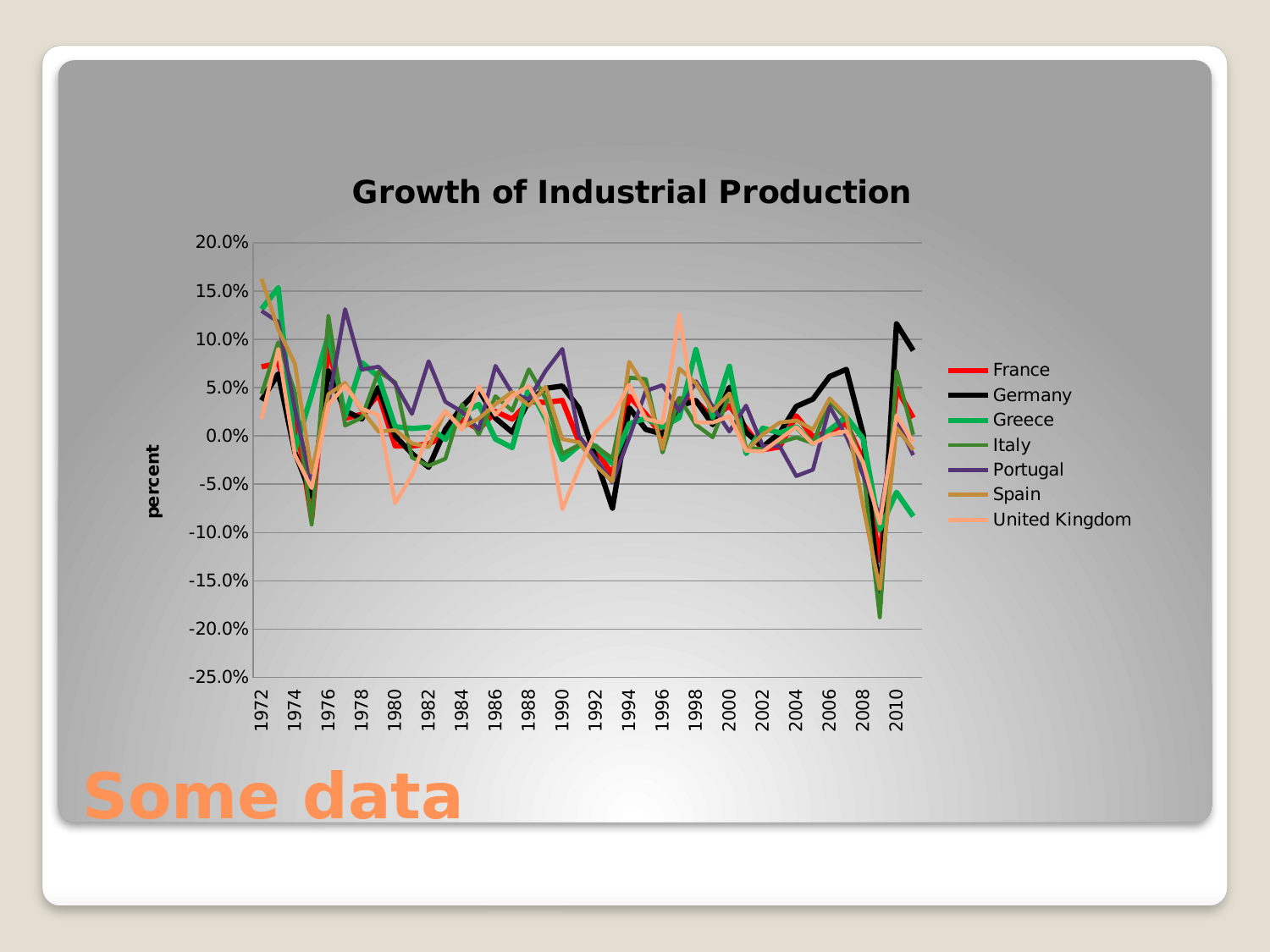

### Chart: Growth of Industrial Production

| Category | France | Germany | Greece | Italy | Portugal | Spain | United Kingdom |
|---|---|---|---|---|---|---|---|
| 1972 | 0.07149123615077335 | 0.036866328536390824 | 0.131338452889336 | 0.04379133468933949 | 0.12947699930364887 | 0.1626622553043453 | 0.01750815260600591 |
| 1973 | 0.07556282310041329 | 0.06431379715779628 | 0.1535838134129497 | 0.09691279602650882 | 0.11810328193078212 | 0.11015748446433804 | 0.0900153756902291 |
| 1974 | 0.023763380899044062 | -0.017358575890186523 | -0.014495980753273963 | 0.04484539763031381 | 0.02776037476553017 | 0.074607664268028 | -0.01986685392710963 |
| 1975 | -0.08623473022474304 | -0.06207824067501888 | 0.042801154968488575 | -0.0917611694107291 | -0.049135709535543914 | -0.03824319212015859 | -0.0540155767673679 |
| 1976 | 0.09311752778224847 | 0.06734179435776722 | 0.10498938419804782 | 0.12417170820927859 | 0.03388939923633405 | 0.043154110539936896 | 0.03231403288114265 |
| 1977 | 0.018239604833670153 | 0.026053089547715347 | 0.020374586950416607 | 0.010823267452388041 | 0.13128408825581372 | 0.054837731614825413 | 0.0519466083808946 |
| 1978 | 0.022490548972617264 | 0.01760362523664538 | 0.07599454949608919 | 0.019024784482758683 | 0.06865511899384336 | 0.02659013695788559 | 0.028157057673052988 |
| 1979 | 0.04308325484254061 | 0.05035585287962241 | 0.06109787663546862 | 0.06661047244057228 | 0.0717931667225633 | 0.0045787468217906024 | 0.021680366368430404 |
| 1980 | -0.010368895929561917 | -8.577921472441297e-05 | 0.00962540523987454 | 0.05558966127842635 | 0.05393757846482039 | 0.006122856030709833 | -0.06955009278486735 |
| 1981 | -0.010478594323812596 | -0.018269159388776823 | 0.00774676459969692 | -0.022331385692253014 | 0.022886461467110708 | -0.007514882188168759 | -0.04059366992624924 |
| 1982 | -0.008048144268161028 | -0.03250044480666703 | 0.009092443824710195 | -0.03085320974049488 | 0.07737011536589344 | -0.01153530886283094 | 0.0023885707159874148 |
| 1983 | 0.0006833166725495055 | 0.0066823732643375156 | -0.0036041806271508436 | -0.023568635358509393 | 0.03547633697991204 | 0.025589060645121675 | 0.02598429872563779 |
| 1984 | 0.017239810159064062 | 0.030229503443789163 | 0.023429714619076725 | 0.0326938941690158 | 0.024995226237466195 | 0.008666504720272972 | 0.006414520828736503 |
| 1985 | 0.006554218883011442 | 0.04797566618132865 | 0.032693491920385176 | 0.0015103911340028642 | 0.006655234213330585 | 0.018140506495793796 | 0.051428539425054653 |
| 1986 | 0.02538806663698545 | 0.018361580571798264 | -0.0032670843613948897 | 0.041086755970427546 | 0.07253388402804206 | 0.03293264335199875 | 0.021843774412562134 |
| 1987 | 0.017471646883205683 | 0.0038345856904218323 | -0.012096092761140875 | 0.02625682723532674 | 0.044272537098936526 | 0.045667483918256035 | 0.041321397789541914 |
| 1988 | 0.03562902170607485 | 0.03600442887471478 | 0.05055690081092279 | 0.06895477546449635 | 0.03782692776981733 | 0.031373617724043346 | 0.051664845395439585 |
| 1989 | 0.03466929104824068 | 0.04926662836641604 | 0.01782086421150897 | 0.03896675336424282 | 0.06737644667567388 | 0.05098655274250263 | 0.02092089556293586 |
| 1990 | 0.03679181914210572 | 0.05173822300301456 | -0.024453213090936288 | -0.018339752685771593 | 0.09004383442343178 | -0.0032953004622011672 | -0.07587952053300595 |
| 1991 | -0.005861259217243342 | 0.028719779498744602 | -0.009920515630627014 | -0.009240516083394268 | 0.00023413554851647866 | -0.0065207696224313105 | -0.03339422992676655 |
| 1992 | -0.013693420072020568 | -0.023226680851638704 | -0.010478793418227883 | -0.01072557584460787 | -0.02343410696750714 | -0.030629310923822373 | 0.0044365536168116115 |
| 1993 | -0.04039714772067671 | -0.07481257293865085 | -0.028600249228268315 | -0.023286454613811847 | -0.04821382320479195 | -0.04711655224486577 | 0.021520516310891802 |
| 1994 | 0.041093095907039245 | 0.029260536980686203 | 0.012731848964089743 | 0.0604246927833314 | -0.001751123742428029 | 0.07674229395932808 | 0.052897949318410076 |
| 1995 | 0.022582513028372997 | 0.006722946846758671 | 0.018386046075551832 | 0.05889318017515288 | 0.04666254856568863 | 0.049038950249179925 | 0.017562205763644645 |
| 1996 | -0.00037746319365794534 | 0.0020989579021861715 | 0.009050006289800683 | -0.017192514678996074 | 0.05264469461534427 | -0.013766304319997036 | 0.013652720990037892 |
| 1997 | 0.038330776498082475 | 0.030940560679209694 | 0.01907718576209594 | 0.03944725047316977 | 0.025718166471238924 | 0.0697930454069351 | 0.12604832721781767 |
| 1998 | 0.036279323513366046 | 0.036660809409028605 | 0.08953213114439595 | 0.011612394348677224 | 0.05662680588311986 | 0.054632571984552625 | 0.01429319619267444 |
| 1999 | 0.018689128718083703 | 0.01166935686752657 | 0.01936106233454704 | -0.0013314476149220988 | 0.03044678098391218 | 0.025812101096044593 | 0.013869713757100444 |
| 2000 | 0.03135224806201564 | 0.05034674175508136 | 0.07218636675819412 | 0.042312331910496104 | 0.004606422529713328 | 0.04416486235710915 | 0.02055607462343456 |
| 2001 | 0.008184433211439135 | 0.003829350851757951 | -0.01823341508191767 | -0.012545545200015384 | 0.03141897729767096 | -0.015123787412825496 | -0.015196190269952559 |
| 2002 | -0.014247912524850914 | -0.011266838165294946 | 0.008114665911119756 | -0.01351477322602812 | -0.010695216222677772 | 0.0016874836738265397 | -0.01601280081673917 |
| 2003 | -0.01142853858343107 | 0.0028712330625093596 | 0.0032247834753786897 | -0.006808620380778896 | -0.010374196052441165 | 0.01381401365713164 | -0.0032549759420894553 |
| 2004 | 0.02091094936793425 | 0.030598541701730486 | 0.009484199794492776 | -0.001486618942894924 | -0.041547920661481275 | 0.0160352166630513 | 0.00935101960214002 |
| 2005 | -0.0008323066885284058 | 0.03819778830648746 | -0.007815437796477198 | -0.00744515390059175 | -0.03490926216882906 | 0.006623583177306713 | -0.008382145722210077 |
| 2006 | 0.004750000000000032 | 0.06154400000000004 | 0.006285000000000096 | 0.03583599999999998 | 0.030505000000000004 | 0.03882999999999992 | 0.0012600000000000389 |
| 2007 | 0.012855934312018036 | 0.06900326317138061 | 0.019818441097700923 | 0.017700678485783383 | -0.00040368557163728003 | 0.020845566647093472 | 0.005035655074606016 |
| 2008 | -0.02481194732658132 | 0.0022100927569232987 | -0.002561808876779814 | -0.034311321408006856 | -0.04044999995146048 | -0.0725520870167895 | -0.027482703999395786 |
| 2009 | -0.12847425884711539 | -0.1729281228732561 | -0.09702373683444387 | -0.18771965842862637 | -0.08346688797567114 | -0.1583850900101531 | -0.09084019238415197 |
| 2010 | 0.04961934484557884 | 0.11618855650545012 | -0.05834798248506745 | 0.06752672807013926 | 0.01664989920759119 | 0.008377369540998103 | 0.021333398970065254 |
| 2011 | 0.01872590485499903 | 0.08848284775711712 | -0.08325116383491149 | 0.0013217932071067917 | -0.019905974441612573 | -0.01424187819268774 | -0.006690678278514772 |
# Some data